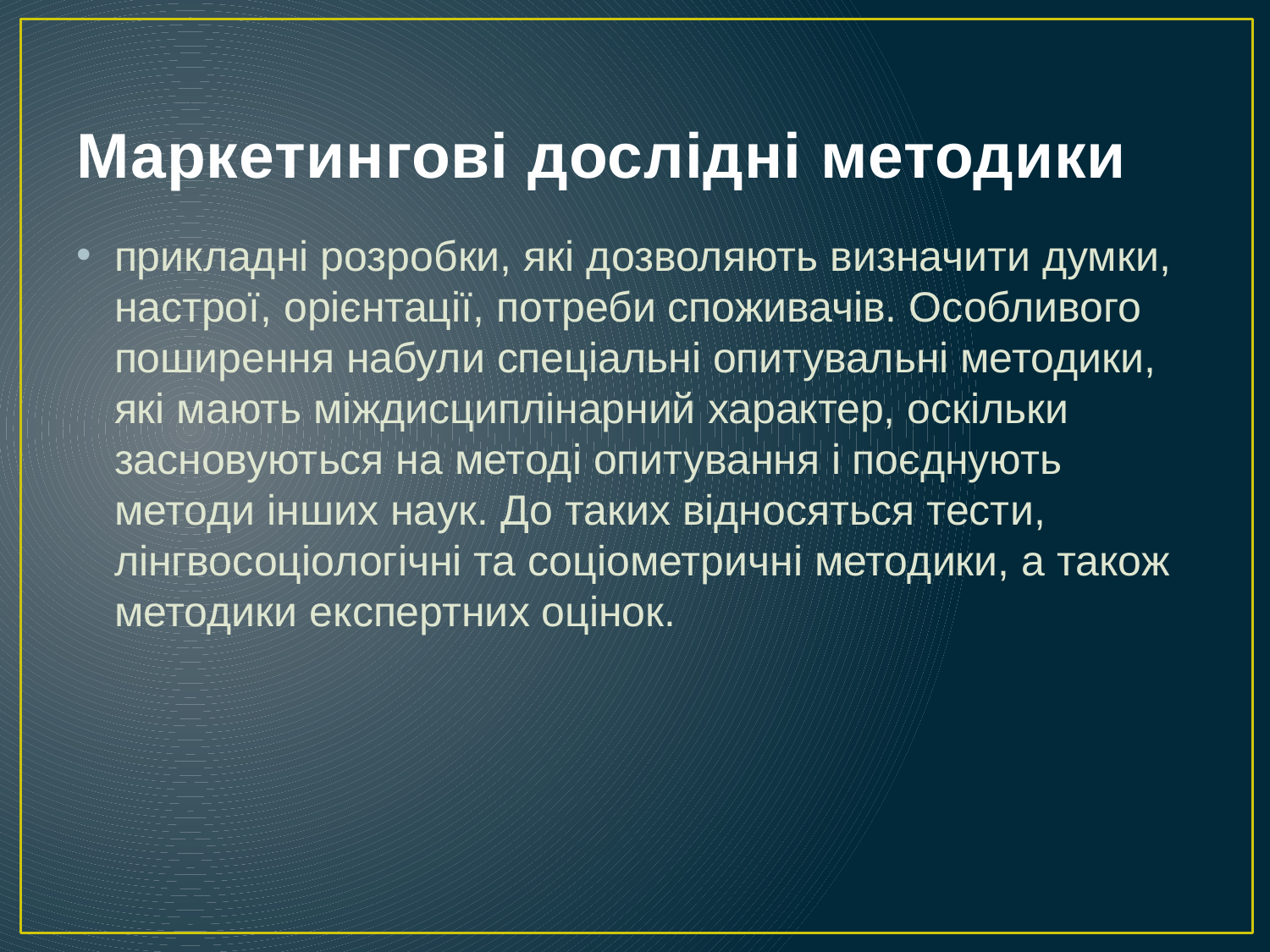

# Маркетингові дослідні методики
прикладні розробки, які дозволяють визначити думки, настрої, орієнтації, потреби споживачів. Особливого поширення набули спеціальні опитувальні методики, які мають міждисциплінарний характер, оскільки засновуються на методі опитування і поєднують методи інших наук. До таких відносяться тести, лінгвосоціологічні та соціометричні методики, а також методики експертних оцінок.